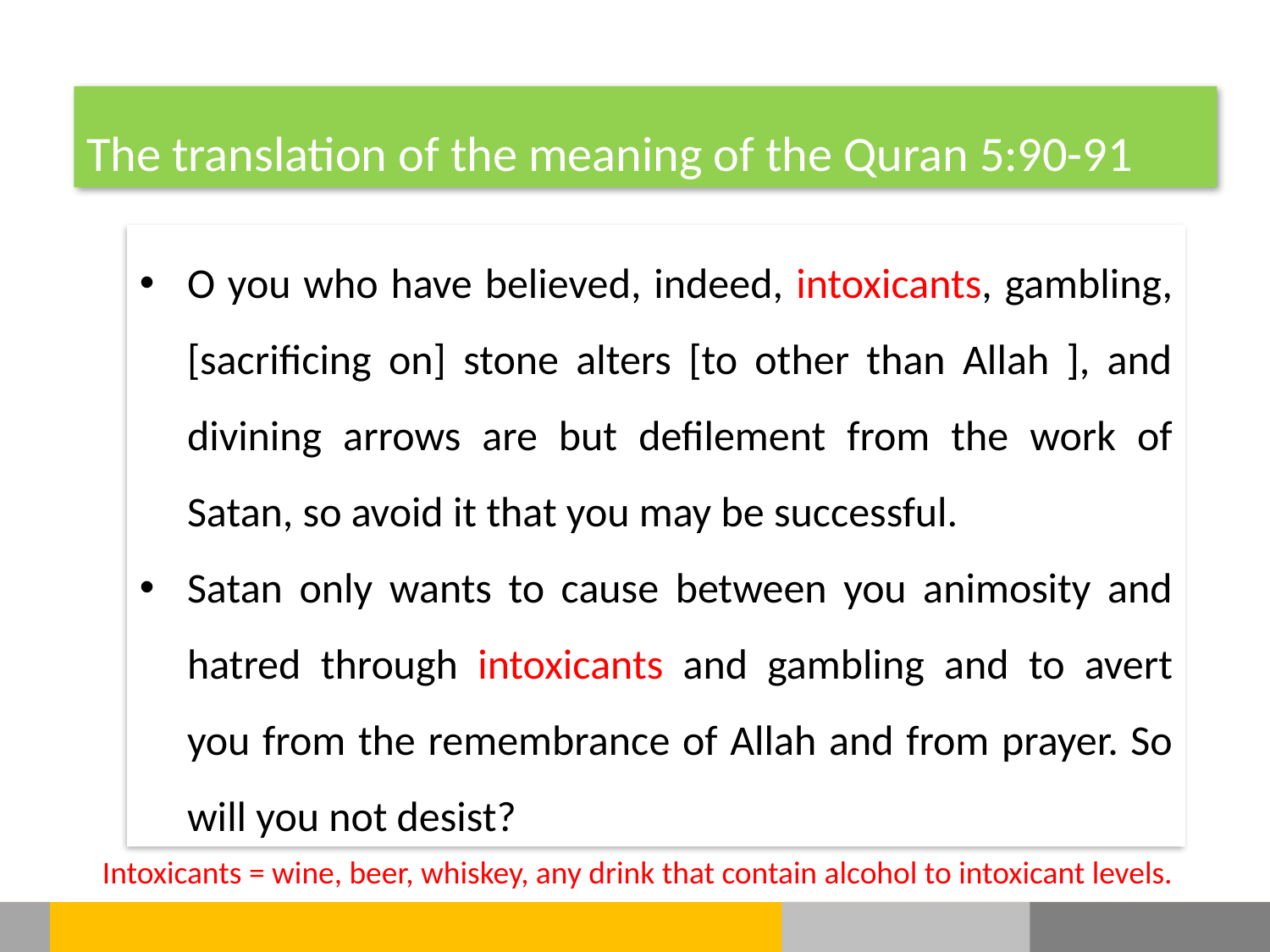

The translation of the meaning of the Quran 5:90-91
O you who have believed, indeed, intoxicants, gambling, [sacrificing on] stone alters [to other than Allah ], and divining arrows are but defilement from the work of Satan, so avoid it that you may be successful.
Satan only wants to cause between you animosity and hatred through intoxicants and gambling and to avert you from the remembrance of Allah and from prayer. So will you not desist?
Intoxicants = wine, beer, whiskey, any drink that contain alcohol to intoxicant levels.